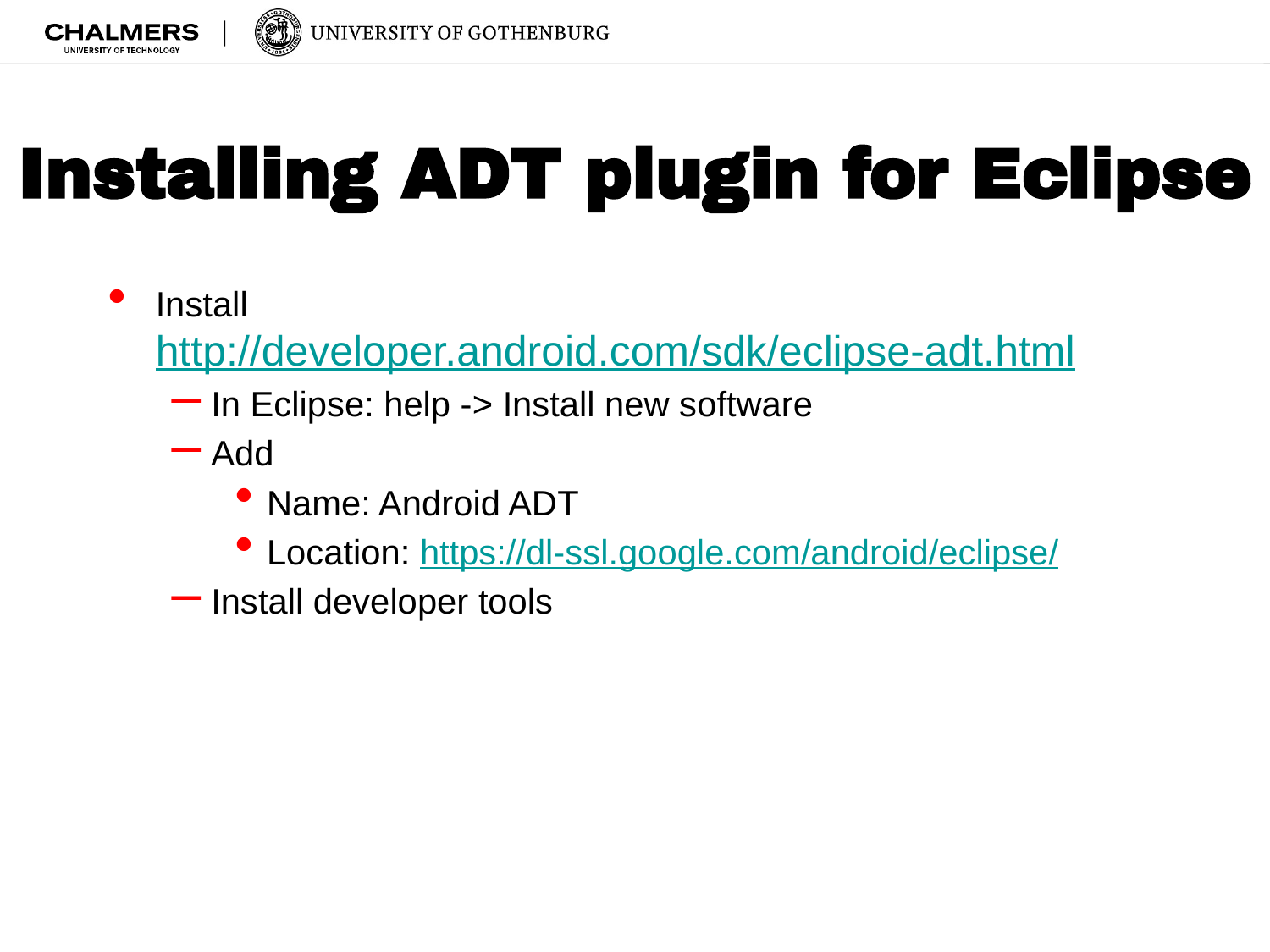

# Installing ADT plugin for Eclipse
Install http://developer.android.com/sdk/eclipse-adt.html
In Eclipse: help -> Install new software
Add
Name: Android ADT
Location: https://dl-ssl.google.com/android/eclipse/
Install developer tools